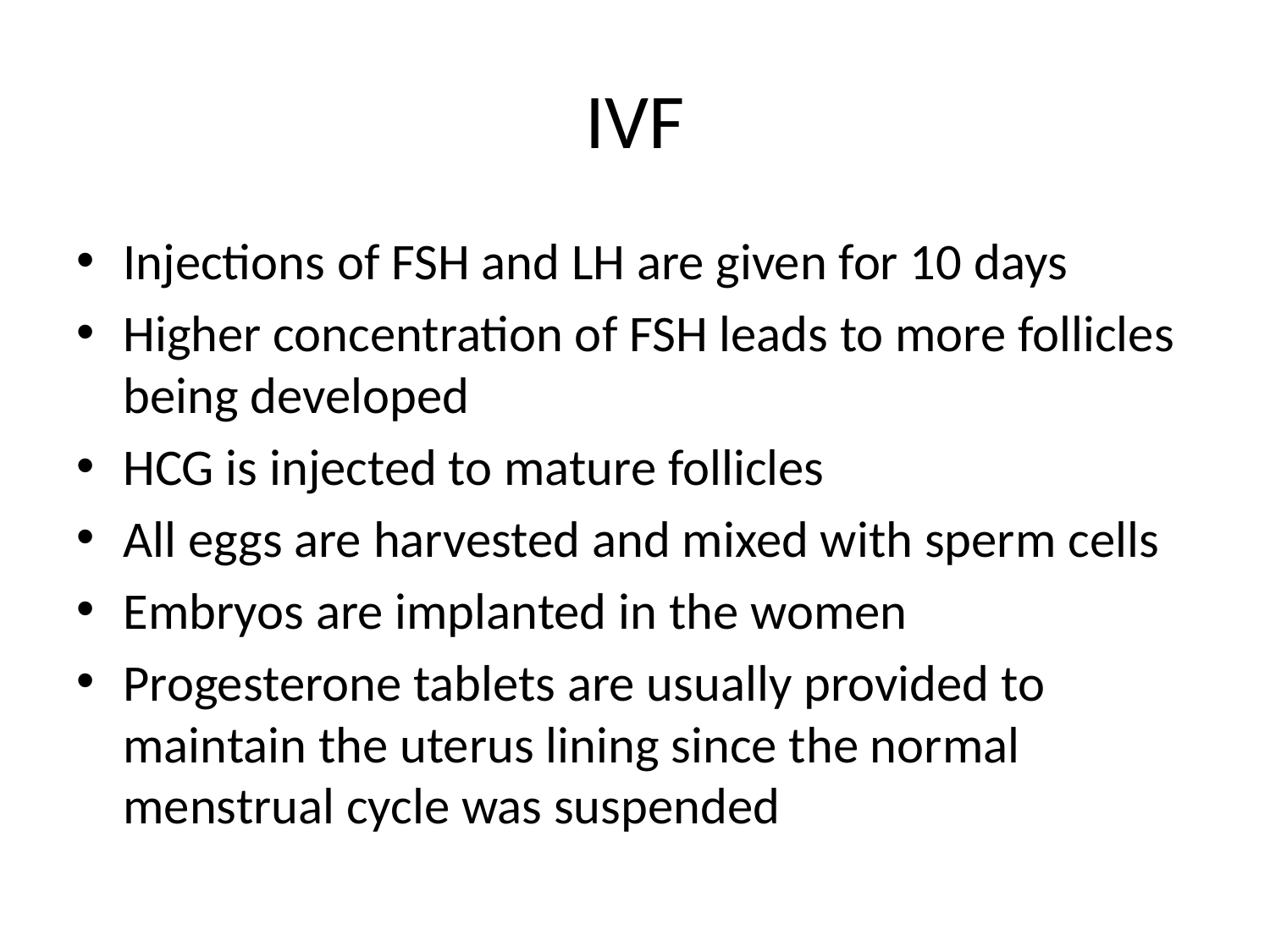

# IVF
Injections of FSH and LH are given for 10 days
Higher concentration of FSH leads to more follicles being developed
HCG is injected to mature follicles
All eggs are harvested and mixed with sperm cells
Embryos are implanted in the women
Progesterone tablets are usually provided to maintain the uterus lining since the normal menstrual cycle was suspended